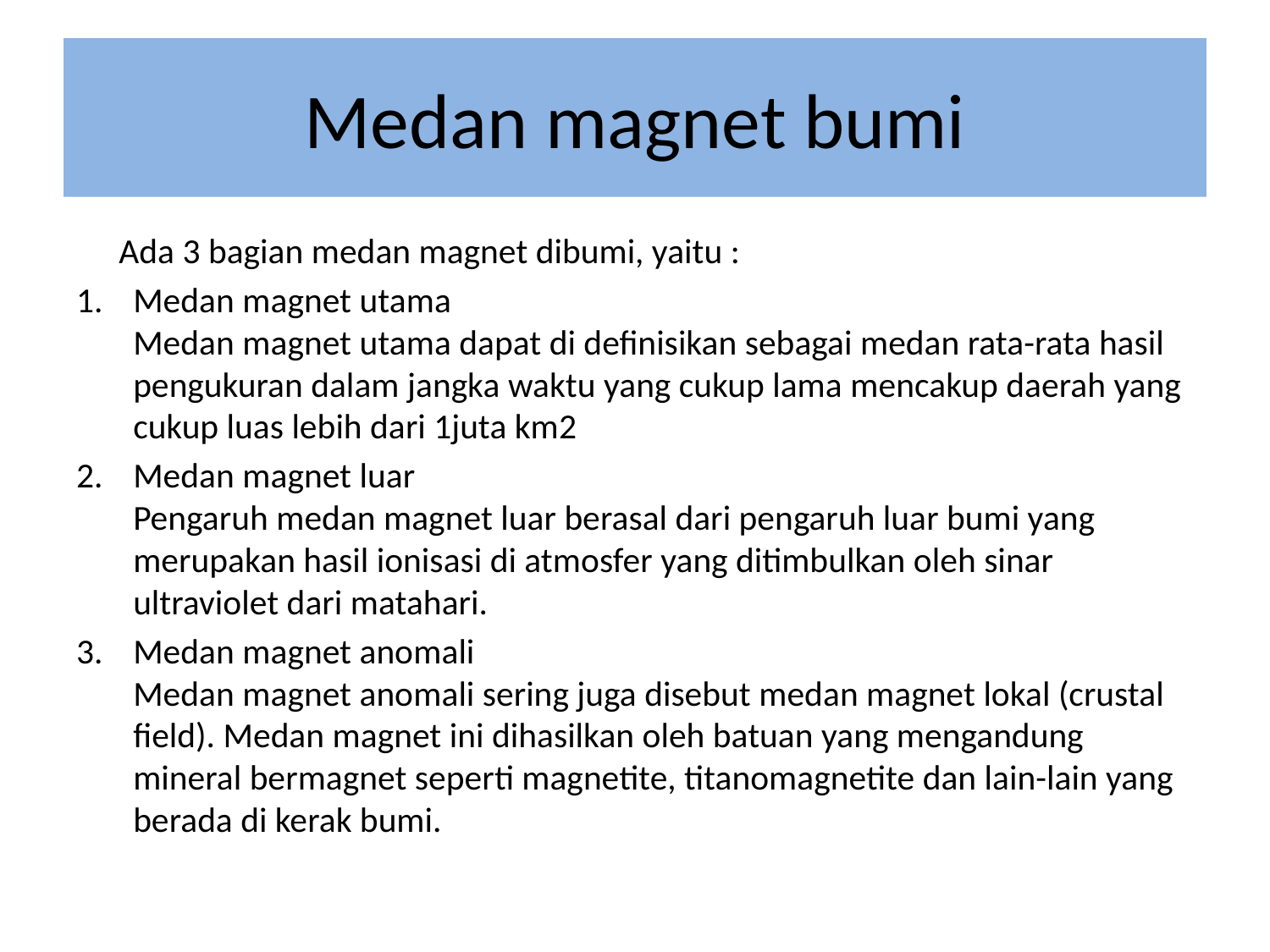

# Medan magnet bumi
	Ada 3 bagian medan magnet dibumi, yaitu :
Medan magnet utama
Medan magnet utama dapat di definisikan sebagai medan rata-rata hasil pengukuran dalam jangka waktu yang cukup lama mencakup daerah yang cukup luas lebih dari 1juta km2
Medan magnet luar
Pengaruh medan magnet luar berasal dari pengaruh luar bumi yang merupakan hasil ionisasi di atmosfer yang ditimbulkan oleh sinar ultraviolet dari matahari.
Medan magnet anomali
Medan magnet anomali sering juga disebut medan magnet lokal (crustal field). Medan magnet ini dihasilkan oleh batuan yang mengandung mineral bermagnet seperti magnetite, titanomagnetite dan lain-lain yang berada di kerak bumi.